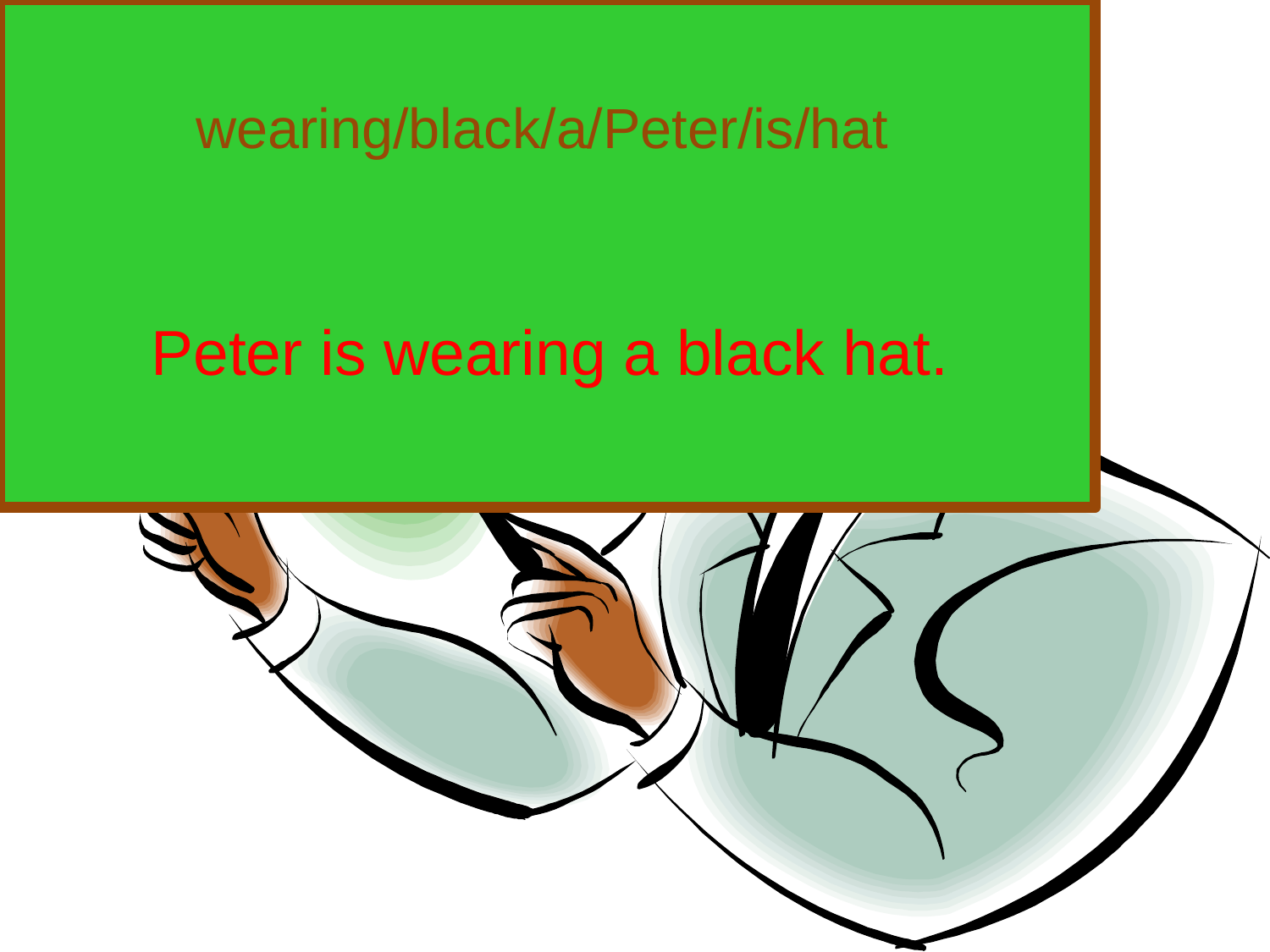

wearing/black/a/Peter/is/hat
Peter is wearing a black hat.